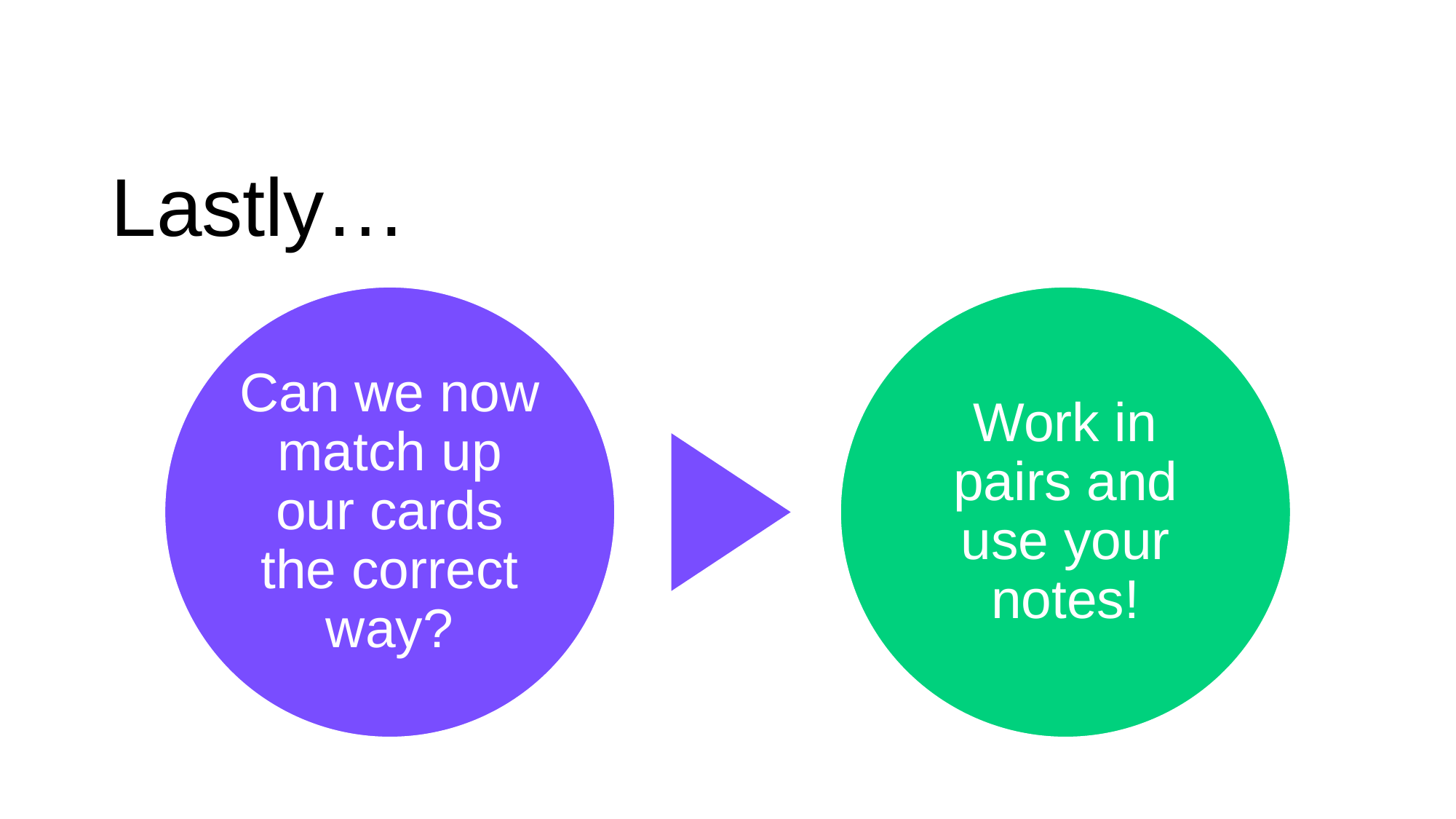

# Lastly…
Can we now match up our cards the correct way?
Work in pairs and use your notes!